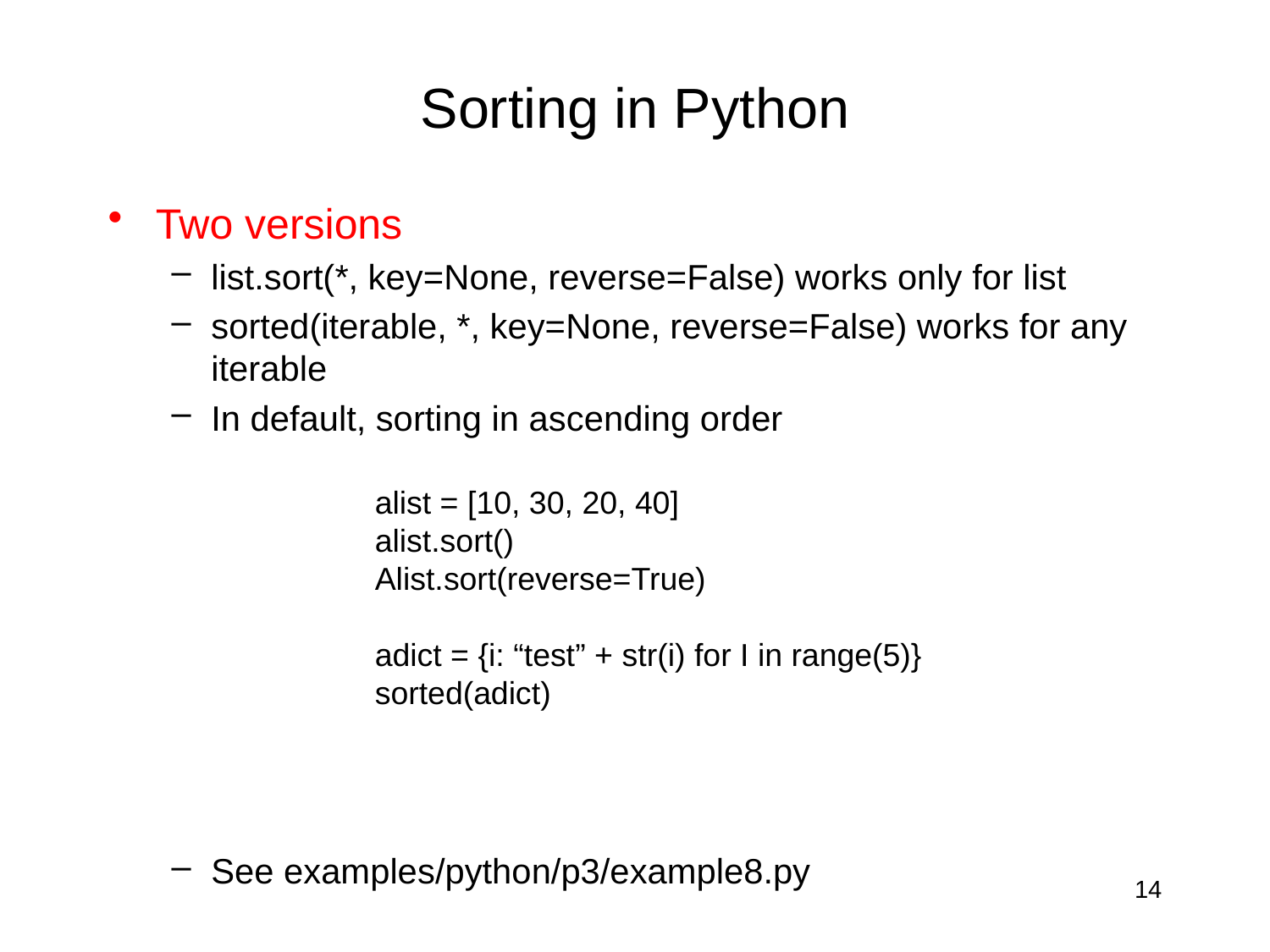

# Sorting in Python
Two versions
list.sort(*, key=None, reverse=False) works only for list
sorted(iterable, *, key=None, reverse=False) works for any iterable
In default, sorting in ascending order

See examples/python/p3/example8.py
alist = [10, 30, 20, 40]
alist.sort()
Alist.sort(reverse=True)

adict = {i: “test” + str(i) for I in range(5)}
sorted(adict)

14